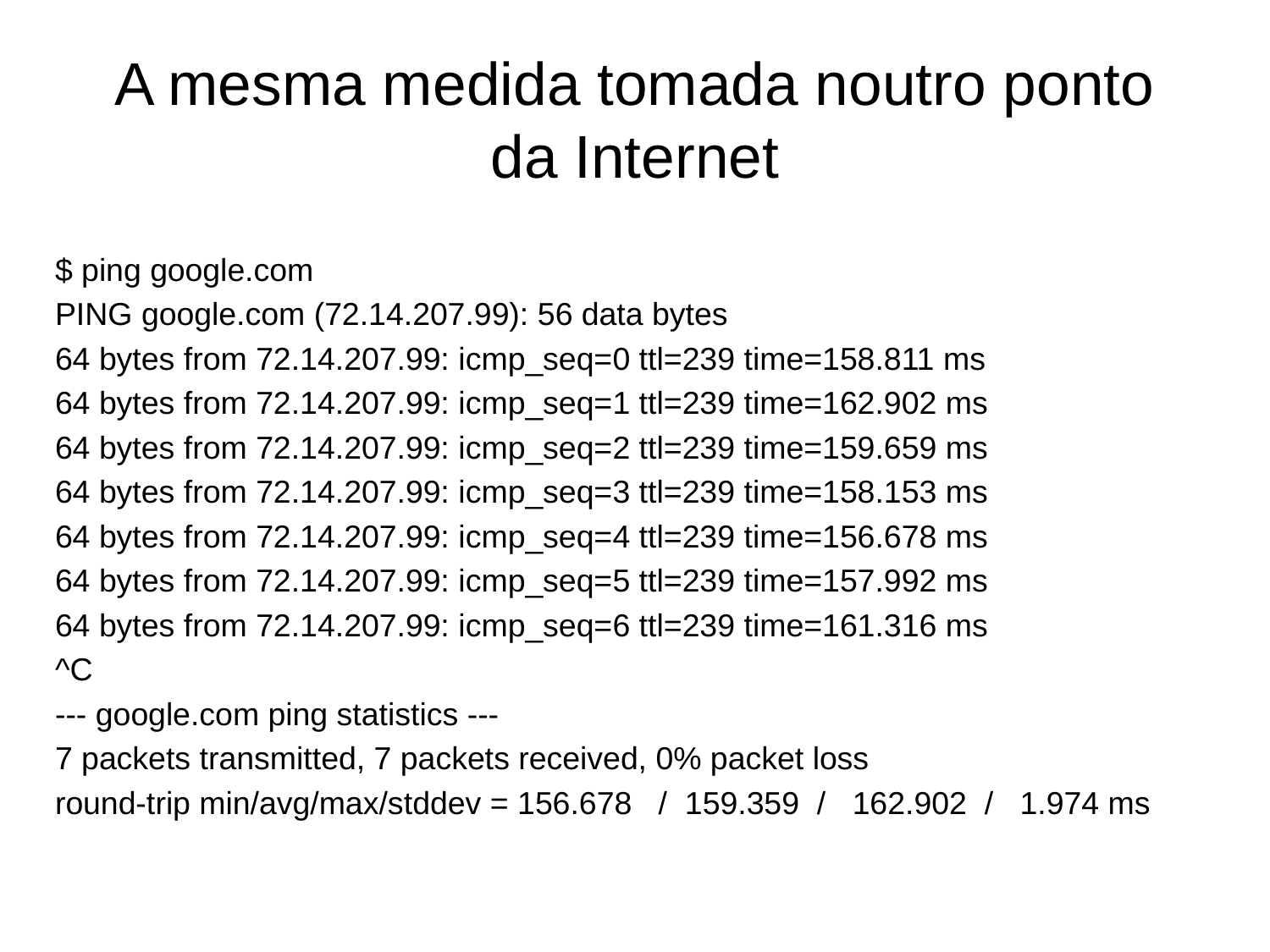

# A mesma medida tomada noutro ponto da Internet
$ ping google.com
PING google.com (72.14.207.99): 56 data bytes
64 bytes from 72.14.207.99: icmp_seq=0 ttl=239 time=158.811 ms
64 bytes from 72.14.207.99: icmp_seq=1 ttl=239 time=162.902 ms
64 bytes from 72.14.207.99: icmp_seq=2 ttl=239 time=159.659 ms
64 bytes from 72.14.207.99: icmp_seq=3 ttl=239 time=158.153 ms
64 bytes from 72.14.207.99: icmp_seq=4 ttl=239 time=156.678 ms
64 bytes from 72.14.207.99: icmp_seq=5 ttl=239 time=157.992 ms
64 bytes from 72.14.207.99: icmp_seq=6 ttl=239 time=161.316 ms
^C
--- google.com ping statistics ---
7 packets transmitted, 7 packets received, 0% packet loss
round-trip min/avg/max/stddev = 156.678   /  159.359  /   162.902  /   1.974 ms

19